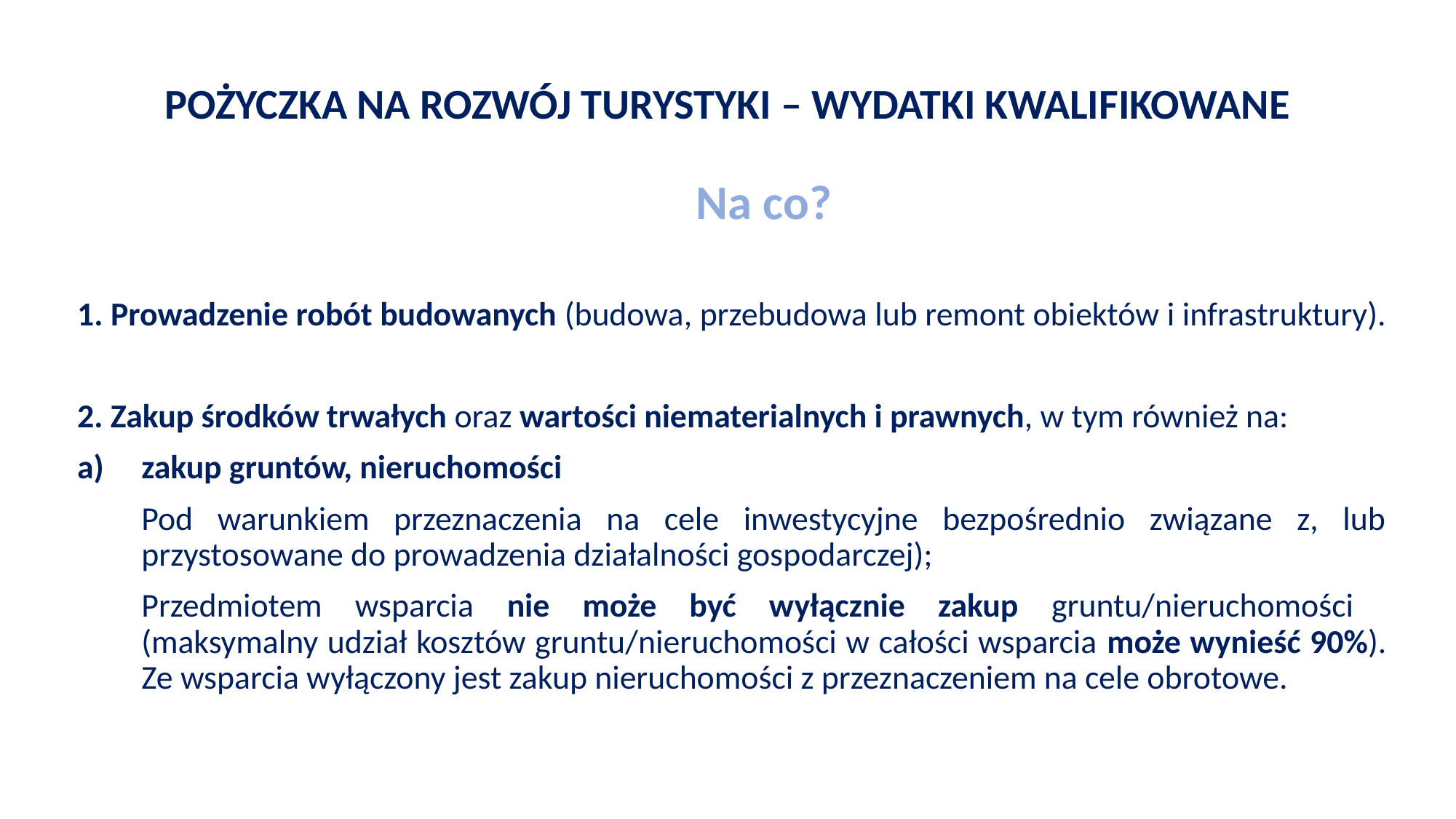

# POŻYCZKA NA ROZWÓJ TURYSTYKI – WYDATKI KWALIFIKOWANE
Na co?

1. Prowadzenie robót budowanych (budowa, przebudowa lub remont obiektów i infrastruktury).

2. Zakup środków trwałych oraz wartości niematerialnych i prawnych, w tym również na:
zakup gruntów, nieruchomości
Pod warunkiem przeznaczenia na cele inwestycyjne bezpośrednio związane z, lub przystosowane do prowadzenia działalności gospodarczej);
Przedmiotem wsparcia nie może być wyłącznie zakup gruntu/nieruchomości
(maksymalny udział kosztów gruntu/nieruchomości w całości wsparcia może wynieść 90%). Ze wsparcia wyłączony jest zakup nieruchomości z przeznaczeniem na cele obrotowe.